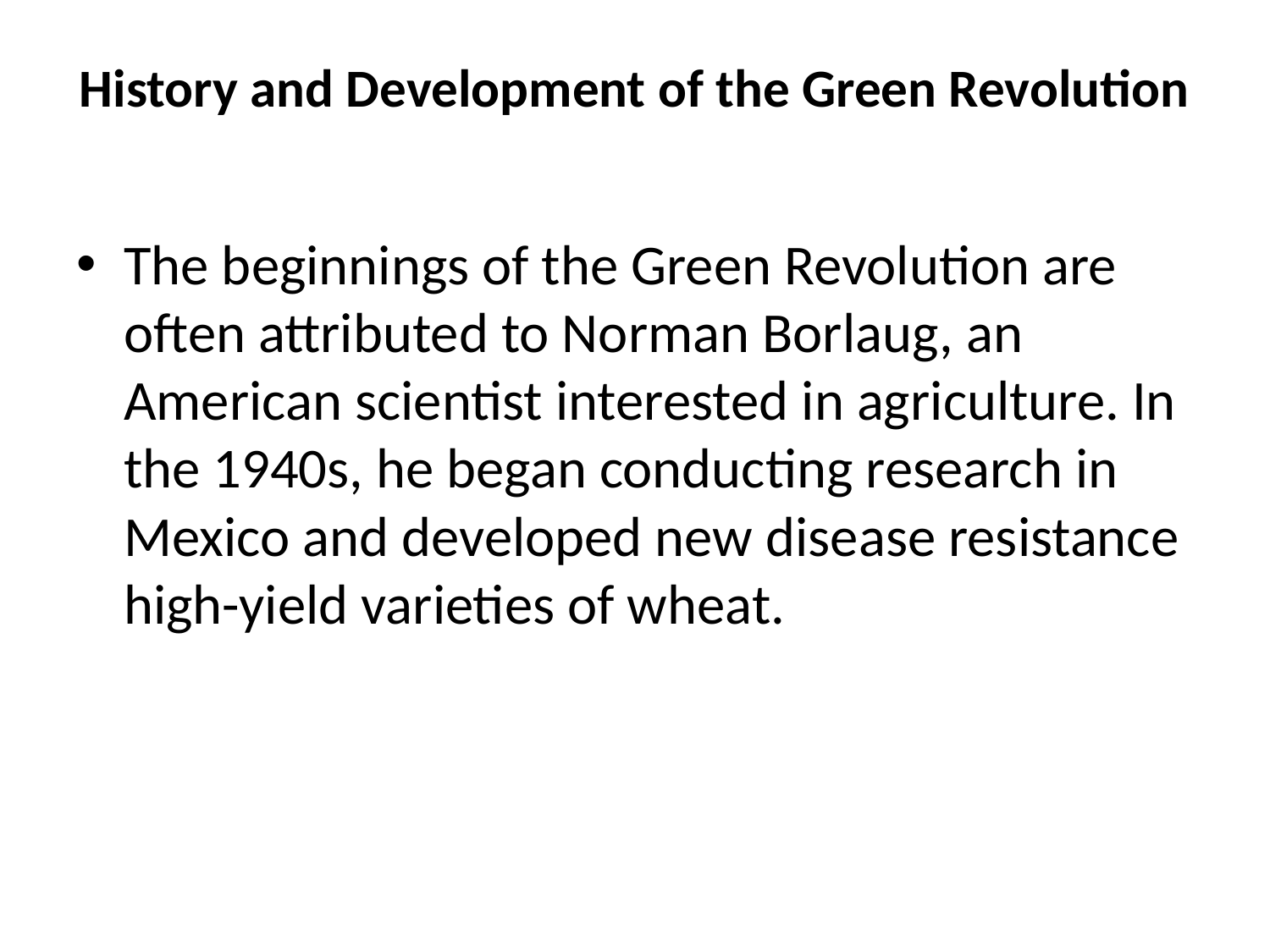

# History and Development of the Green Revolution
The beginnings of the Green Revolution are often attributed to Norman Borlaug, an American scientist interested in agriculture. In the 1940s, he began conducting research in Mexico and developed new disease resistance high-yield varieties of wheat.